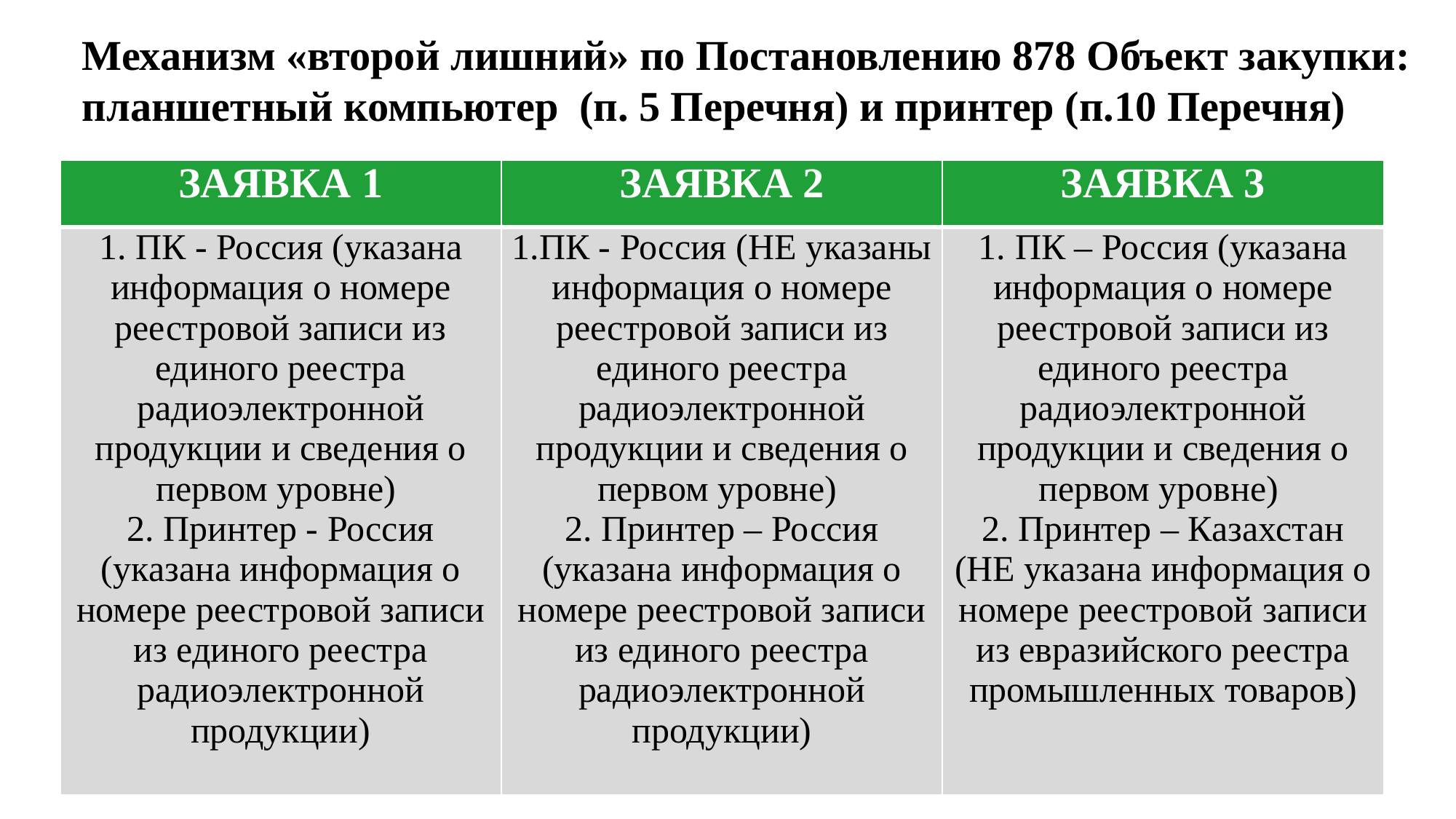

Механизм «второй лишний» по Постановлению 878 Объект закупки: планшетный компьютер  (п. 5 Перечня) и принтер (п.10 Перечня)

| ЗАЯВКА 1 | ЗАЯВКА 2 | ЗАЯВКА 3 |
| --- | --- | --- |
| 1. ПК - Россия (указана информация о номере реестровой записи из единого реестра радиоэлектронной продукции и сведения о первом уровне) 2. Принтер - Россия (указана информация о номере реестровой записи из единого реестра радиоэлектронной продукции) | 1.ПК - Россия (НЕ указаны информация о номере реестровой записи из единого реестра радиоэлектронной продукции и сведения о первом уровне) 2. Принтер – Россия (указана информация о номере реестровой записи из единого реестра радиоэлектронной продукции) | 1. ПК – Россия (указана информация о номере реестровой записи из единого реестра радиоэлектронной продукции и сведения о первом уровне) 2. Принтер – Казахстан (НЕ указана информация о номере реестровой записи из евразийского реестра промышленных товаров) |